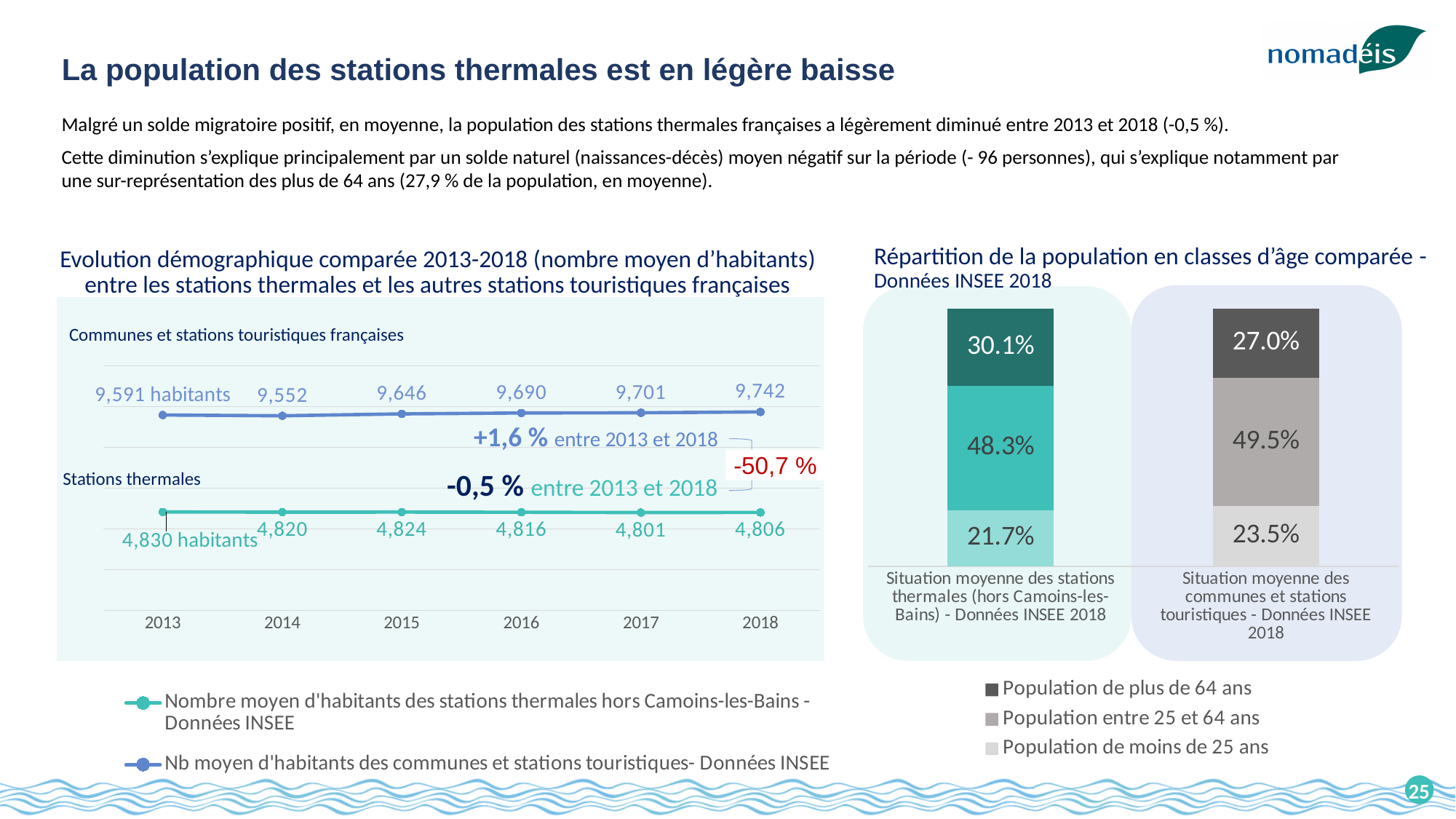

La population des stations thermales est en légère baisse
Malgré un solde migratoire positif, en moyenne, la population des stations thermales françaises a légèrement diminué entre 2013 et 2018 (-0,5 %).
Cette diminution s’explique principalement par un solde naturel (naissances-décès) moyen négatif sur la période (- 96 personnes), qui s’explique notamment par une sur-représentation des plus de 64 ans (27,9 % de la population, en moyenne).

### Chart

| Category | Population de plus de 64 ans | Population entre 25 et 64 ans | Population de moins de 25 ans | Nombre total d'habitants |
|---|---|---|---|---|
| Situation moyenne des stations thermales (hors Camoins-les-Bains) - Données INSEE 2018 | 0.21650941176233832 | 0.48271783412454494 | 0.30077275411311677 | 14619.0 |
| Situation moyenne des communes et stations touristiques - Données INSEE 2018 | 0.23496817218684946 | 0.49543779466840737 | 0.2695940331447426 | 9742.0 |
Evolution démographique comparée 2013-2018 (nombre moyen d’habitants) entre les stations thermales et les autres stations touristiques françaises
Répartition de la population en classes d’âge comparée - Données INSEE 2018

Communes et stations touristiques françaises

### Chart

| Category | Nombre moyen d'habitants des stations thermales hors Camoins-les-Bains - Données INSEE | Nb moyen d'habitants des communes et stations touristiques- Données INSEE |
|---|---|---|
| 2013 | 4829.781609 | 9591.118391660462 |
| 2014 | 4819.816092 | 9551.77364110201 |
| 2015 | 4824.287356 | 9646.403574087863 |
| 2016 | 4816.482759 | 9689.757259865972 |
| 2017 | 4800.563218 | 9700.648548026806 |
| 2018 | 4806.448276 | 9742.113179448996 |
+1,6 % entre 2013 et 2018

Stations thermales

-50,7 %
-0,5 % entre 2013 et 2018
25